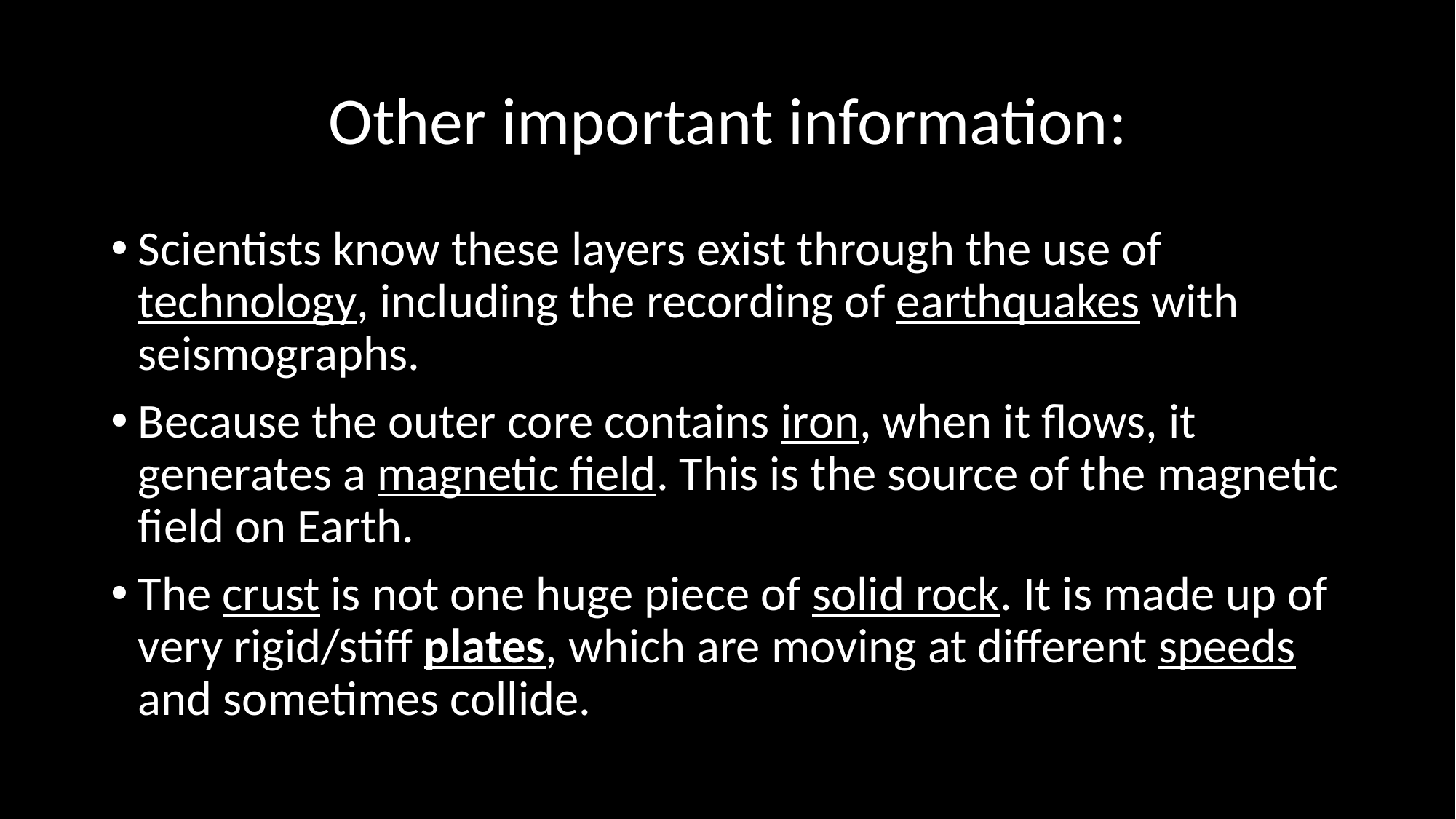

# Other important information:
Scientists know these layers exist through the use of technology, including the recording of earthquakes with seismographs.
Because the outer core contains iron, when it flows, it generates a magnetic field. This is the source of the magnetic field on Earth.
The crust is not one huge piece of solid rock. It is made up of very rigid/stiff plates, which are moving at different speeds and sometimes collide.